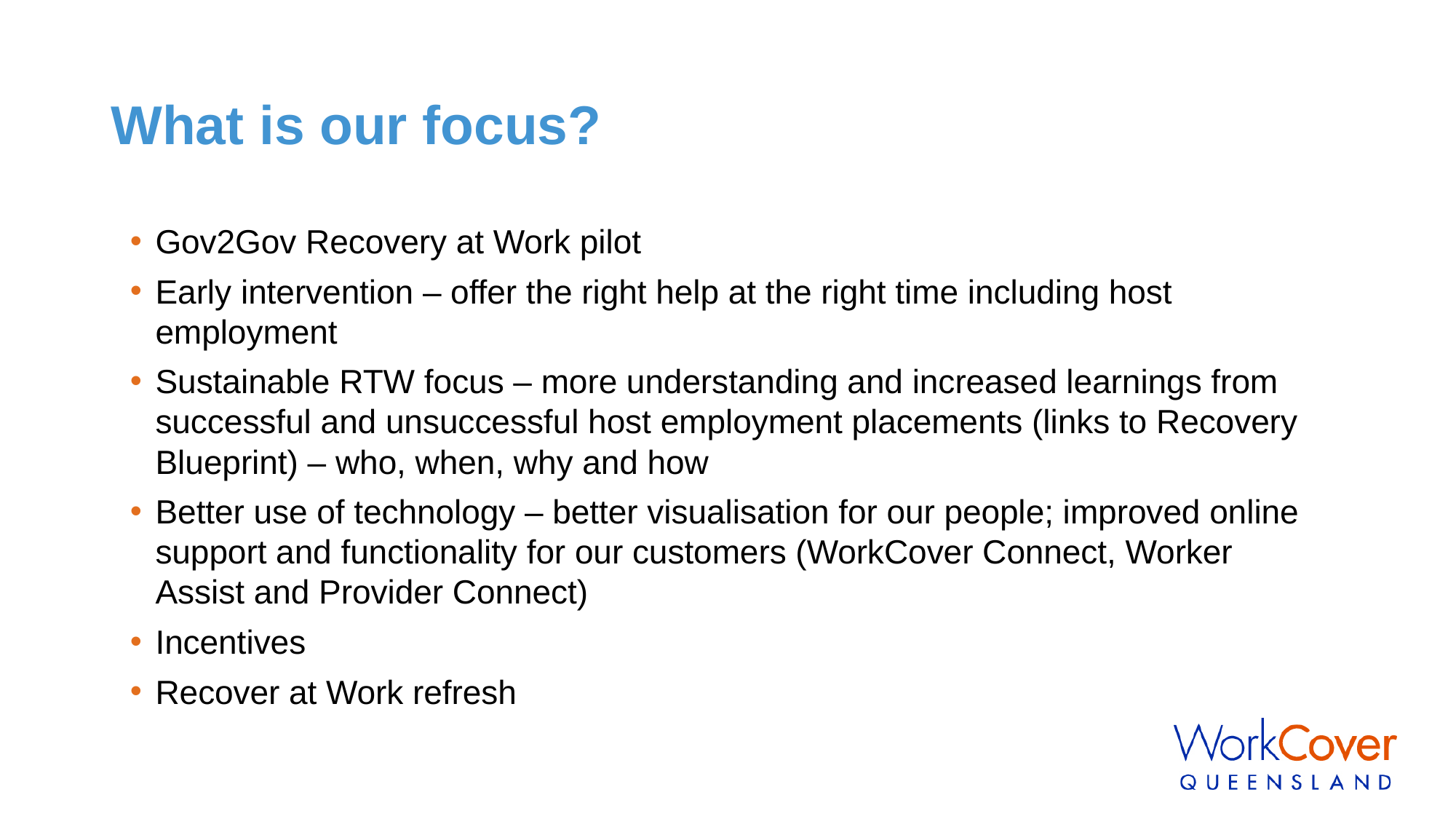

What is our focus?
Gov2Gov Recovery at Work pilot
Early intervention – offer the right help at the right time including host employment
Sustainable RTW focus – more understanding and increased learnings from successful and unsuccessful host employment placements (links to Recovery Blueprint) – who, when, why and how
Better use of technology – better visualisation for our people; improved online support and functionality for our customers (WorkCover Connect, Worker Assist and Provider Connect)
Incentives
Recover at Work refresh